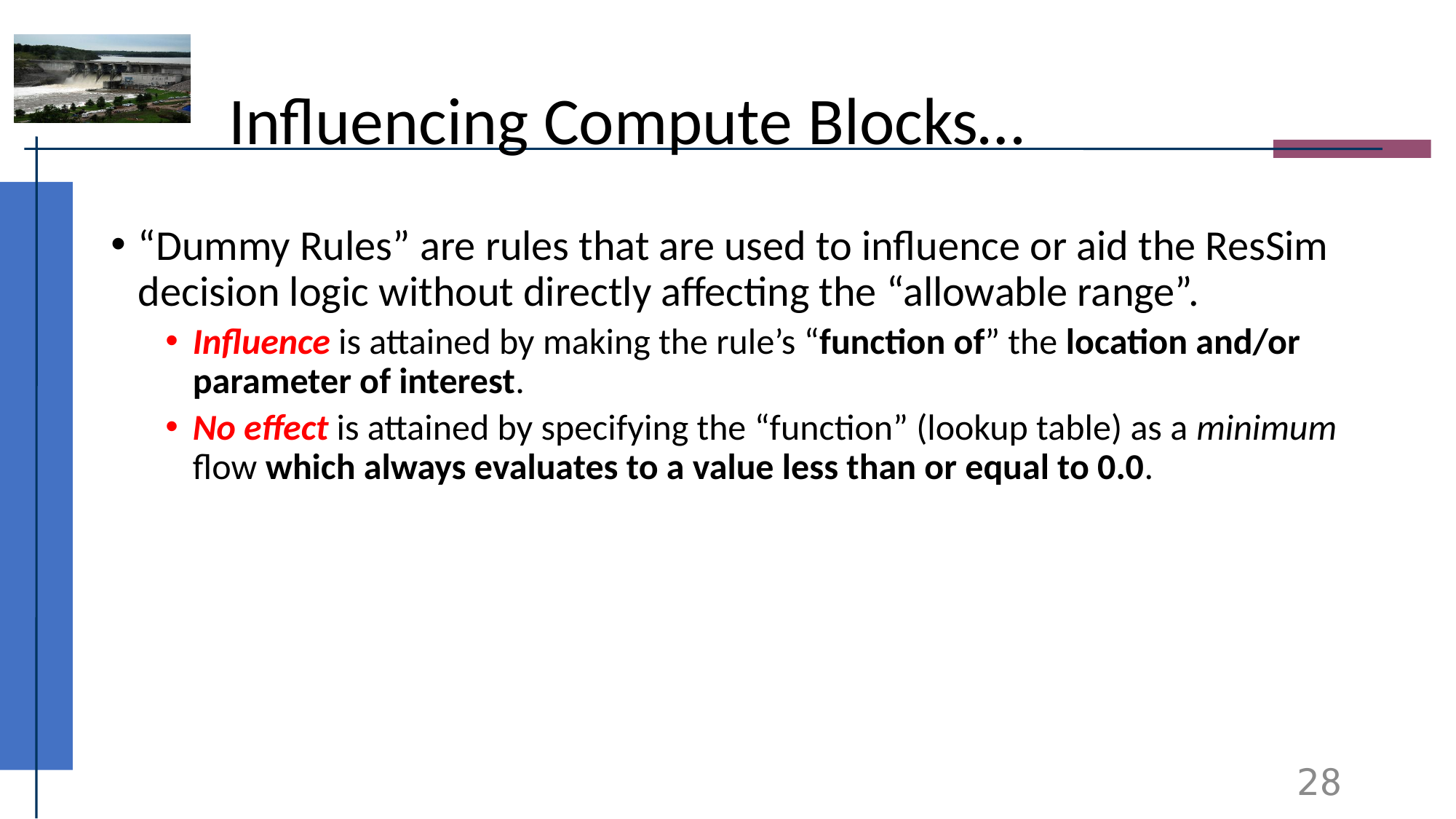

# Influencing Compute Blocks…
“Dummy Rules” are rules that are used to influence or aid the ResSim decision logic without directly affecting the “allowable range”.
Influence is attained by making the rule’s “function of” the location and/or parameter of interest.
No effect is attained by specifying the “function” (lookup table) as a minimum flow which always evaluates to a value less than or equal to 0.0.

28